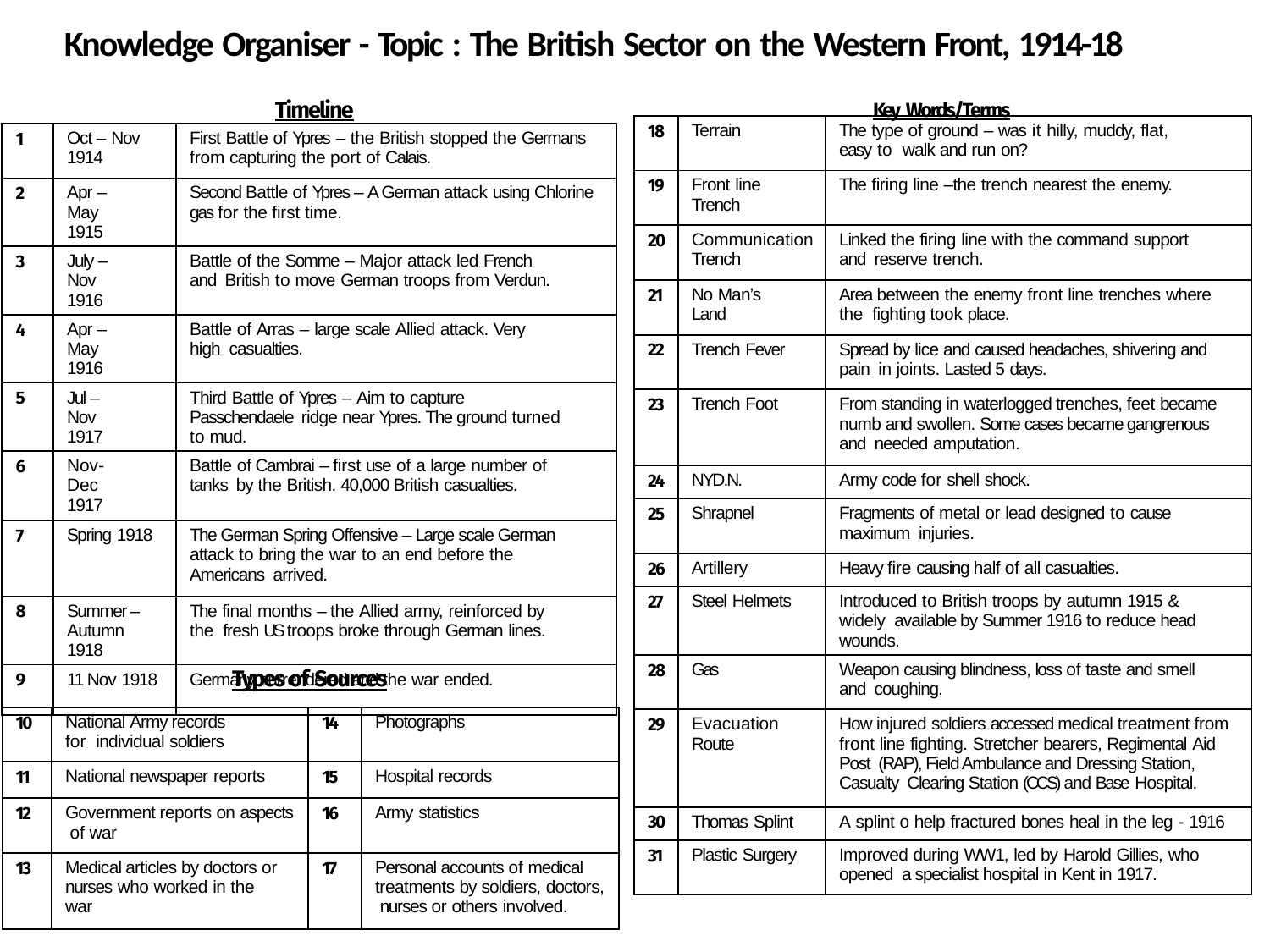

# Knowledge Organiser - Topic : The British Sector on the Western Front, 1914-18
Timeline	Key Words/Terms
| 18 | Terrain | The type of ground – was it hilly, muddy, flat, easy to walk and run on? |
| --- | --- | --- |
| 19 | Front line Trench | The firing line –the trench nearest the enemy. |
| 20 | Communication Trench | Linked the firing line with the command support and reserve trench. |
| 21 | No Man’s Land | Area between the enemy front line trenches where the fighting took place. |
| 22 | Trench Fever | Spread by lice and caused headaches, shivering and pain in joints. Lasted 5 days. |
| 23 | Trench Foot | From standing in waterlogged trenches, feet became numb and swollen. Some cases became gangrenous and needed amputation. |
| 24 | NYD.N. | Army code for shell shock. |
| 25 | Shrapnel | Fragments of metal or lead designed to cause maximum injuries. |
| 26 | Artillery | Heavy fire causing half of all casualties. |
| 27 | Steel Helmets | Introduced to British troops by autumn 1915 & widely available by Summer 1916 to reduce head wounds. |
| 28 | Gas | Weapon causing blindness, loss of taste and smell and coughing. |
| 29 | Evacuation Route | How injured soldiers accessed medical treatment from front line fighting. Stretcher bearers, Regimental Aid Post (RAP), Field Ambulance and Dressing Station, Casualty Clearing Station (CCS) and Base Hospital. |
| 30 | Thomas Splint | A splint o help fractured bones heal in the leg - 1916 |
| 31 | Plastic Surgery | Improved during WW1, led by Harold Gillies, who opened a specialist hospital in Kent in 1917. |
| 1 | Oct – Nov 1914 | First Battle of Ypres – the British stopped the Germans from capturing the port of Calais. |
| --- | --- | --- |
| 2 | Apr – May 1915 | Second Battle of Ypres – A German attack using Chlorine gas for the first time. |
| 3 | July – Nov 1916 | Battle of the Somme – Major attack led French and British to move German troops from Verdun. |
| 4 | Apr – May 1916 | Battle of Arras – large scale Allied attack. Very high casualties. |
| 5 | Jul – Nov 1917 | Third Battle of Ypres – Aim to capture Passchendaele ridge near Ypres. The ground turned to mud. |
| 6 | Nov-Dec 1917 | Battle of Cambrai – first use of a large number of tanks by the British. 40,000 British casualties. |
| 7 | Spring 1918 | The German Spring Offensive – Large scale German attack to bring the war to an end before the Americans arrived. |
| 8 | Summer – Autumn 1918 | The final months – the Allied army, reinforced by the fresh US troops broke through German lines. |
| 9 | 11 Nov 1918 | Germany surrendered and the war ended. |
Types of Sources
| 10 | National Army records for individual soldiers | 14 | Photographs |
| --- | --- | --- | --- |
| 11 | National newspaper reports | 15 | Hospital records |
| 12 | Government reports on aspects of war | 16 | Army statistics |
| 13 | Medical articles by doctors or nurses who worked in the war | 17 | Personal accounts of medical treatments by soldiers, doctors, nurses or others involved. |